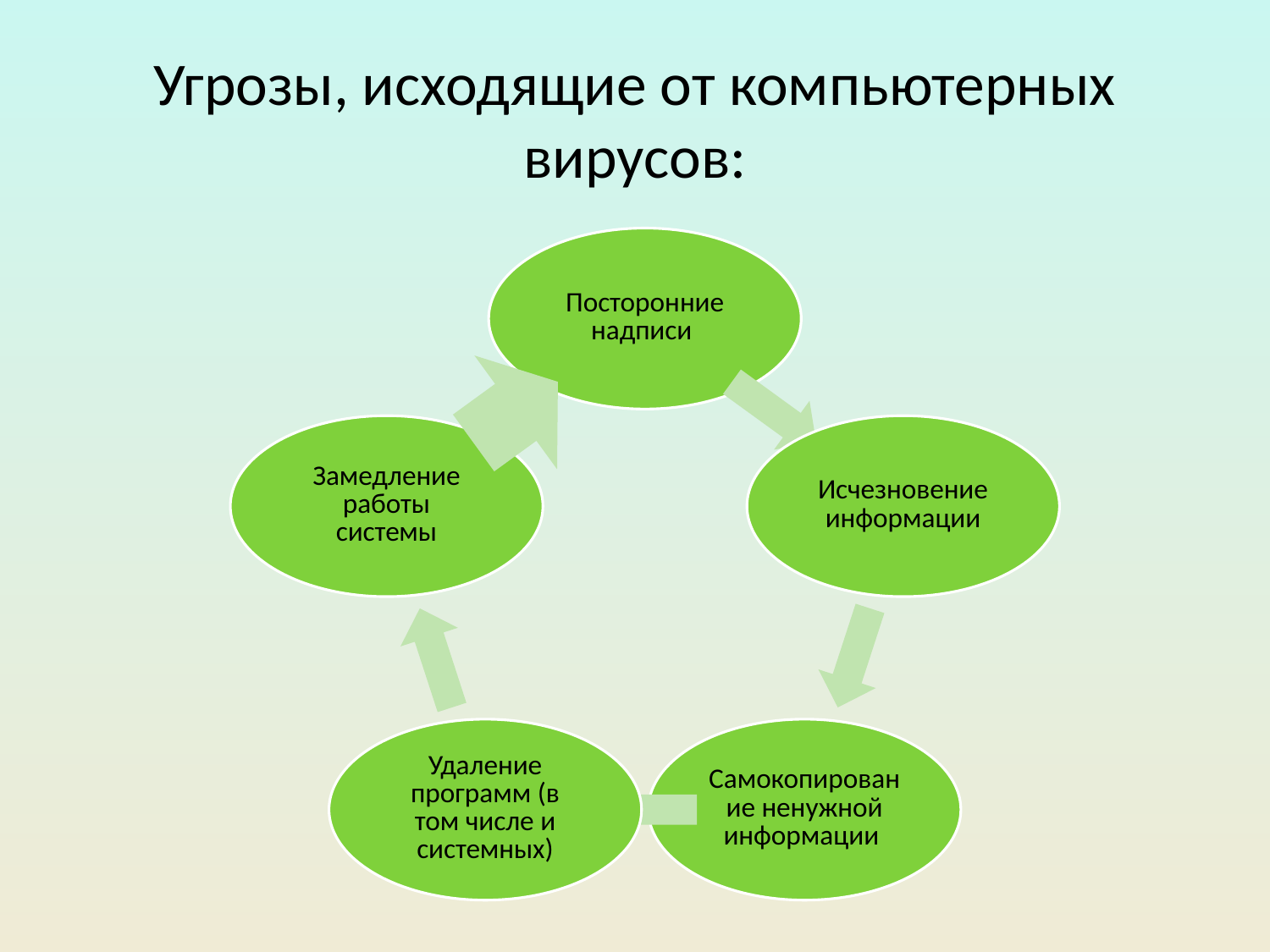

# Угрозы, исходящие от компьютерных вирусов:
Посторонние надписи
Исчезновение информации
Самокопирование ненужной информации
Удаление программ (в том числе и системных)
Замедление работы системы